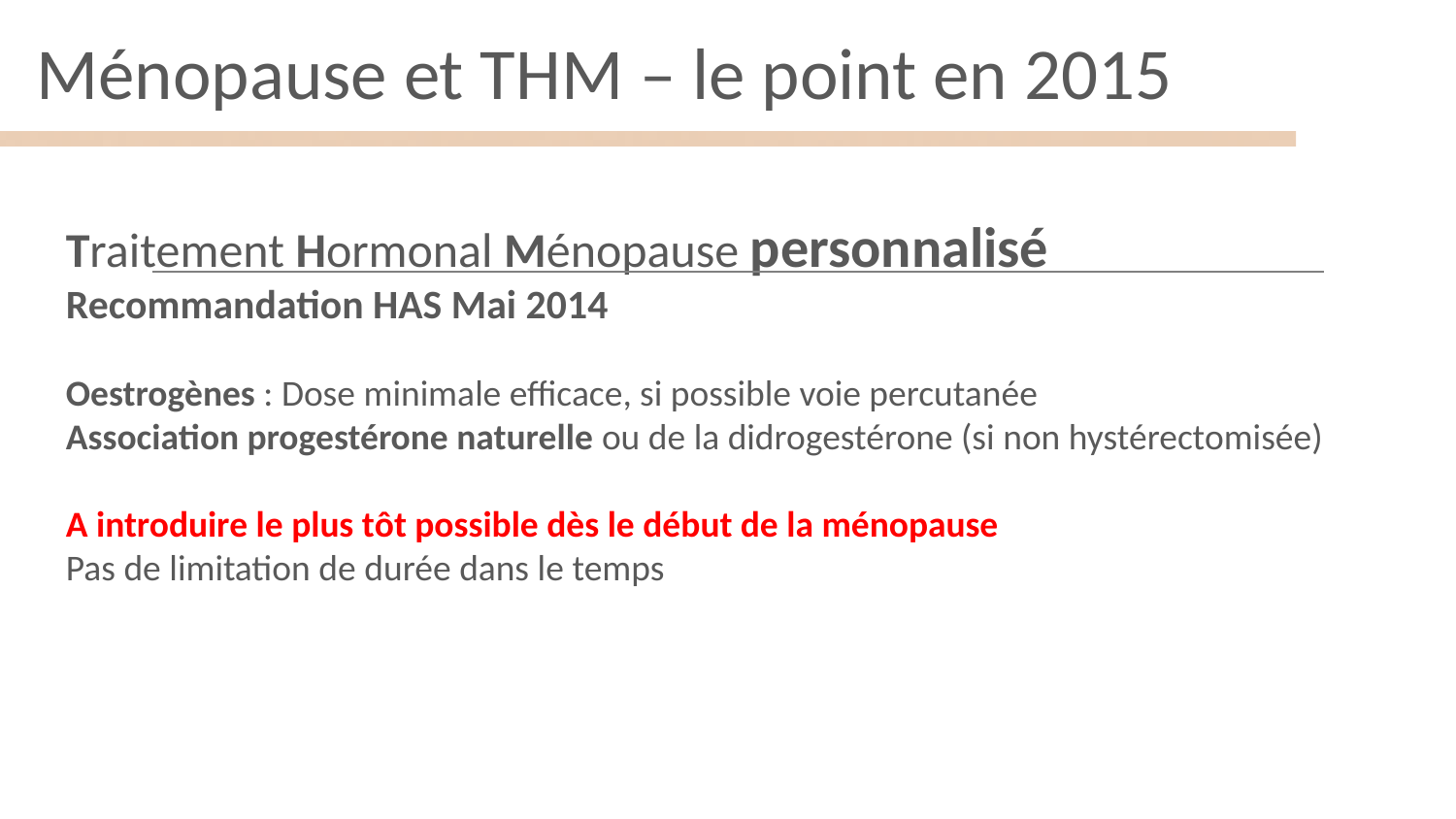

Ménopause et THM – le point en 2015
Traitement Hormonal Ménopause personnalisé
Recommandation HAS Mai 2014

Oestrogènes : Dose minimale efficace, si possible voie percutanée
Association progestérone naturelle ou de la didrogestérone (si non hystérectomisée)

A introduire le plus tôt possible dès le début de la ménopause
Pas de limitation de durée dans le temps